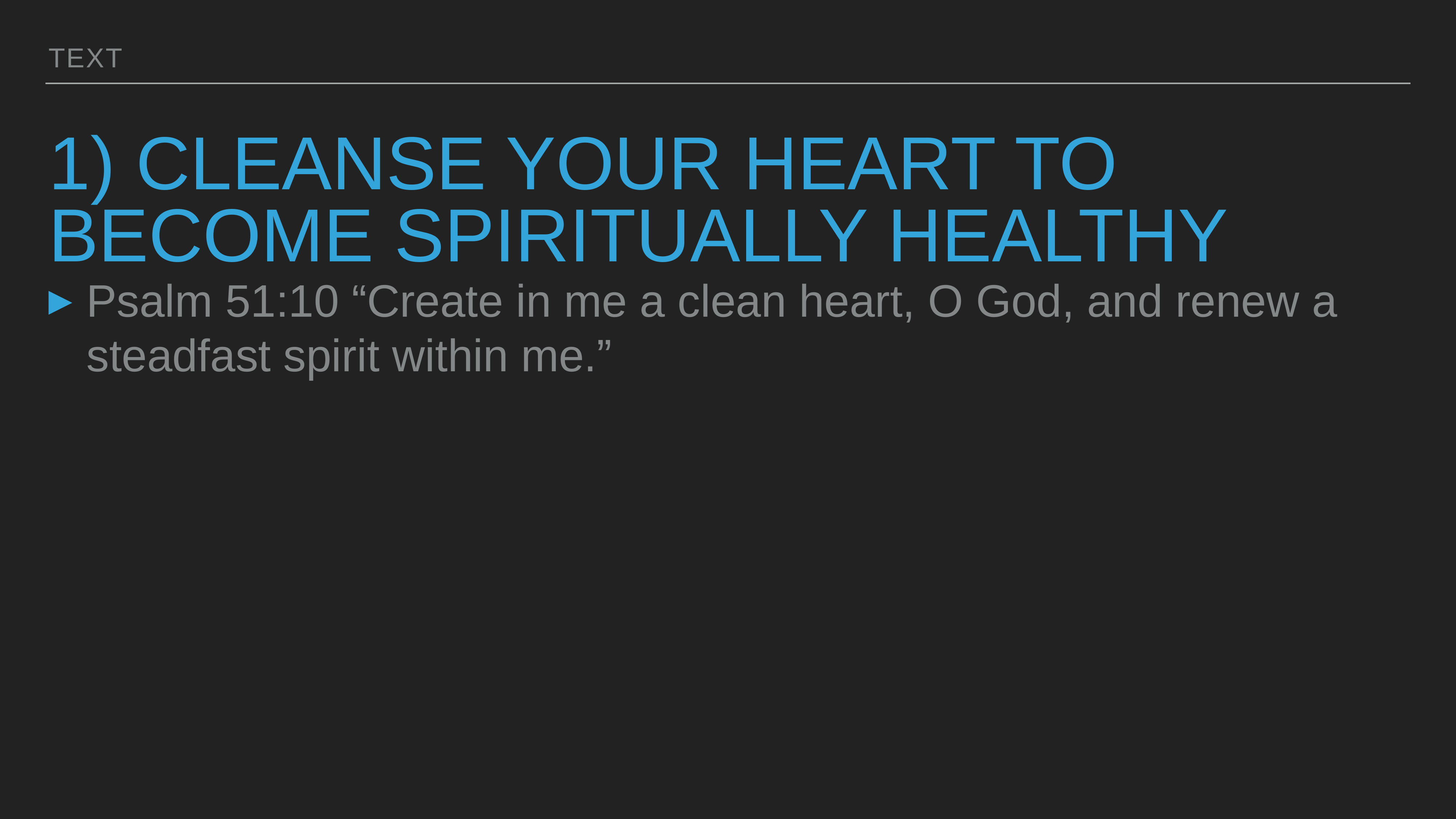

Text
# 1) Cleanse your heart to become spiritually healthy
Psalm 51:10 “Create in me a clean heart, O God, and renew a steadfast spirit within me.”